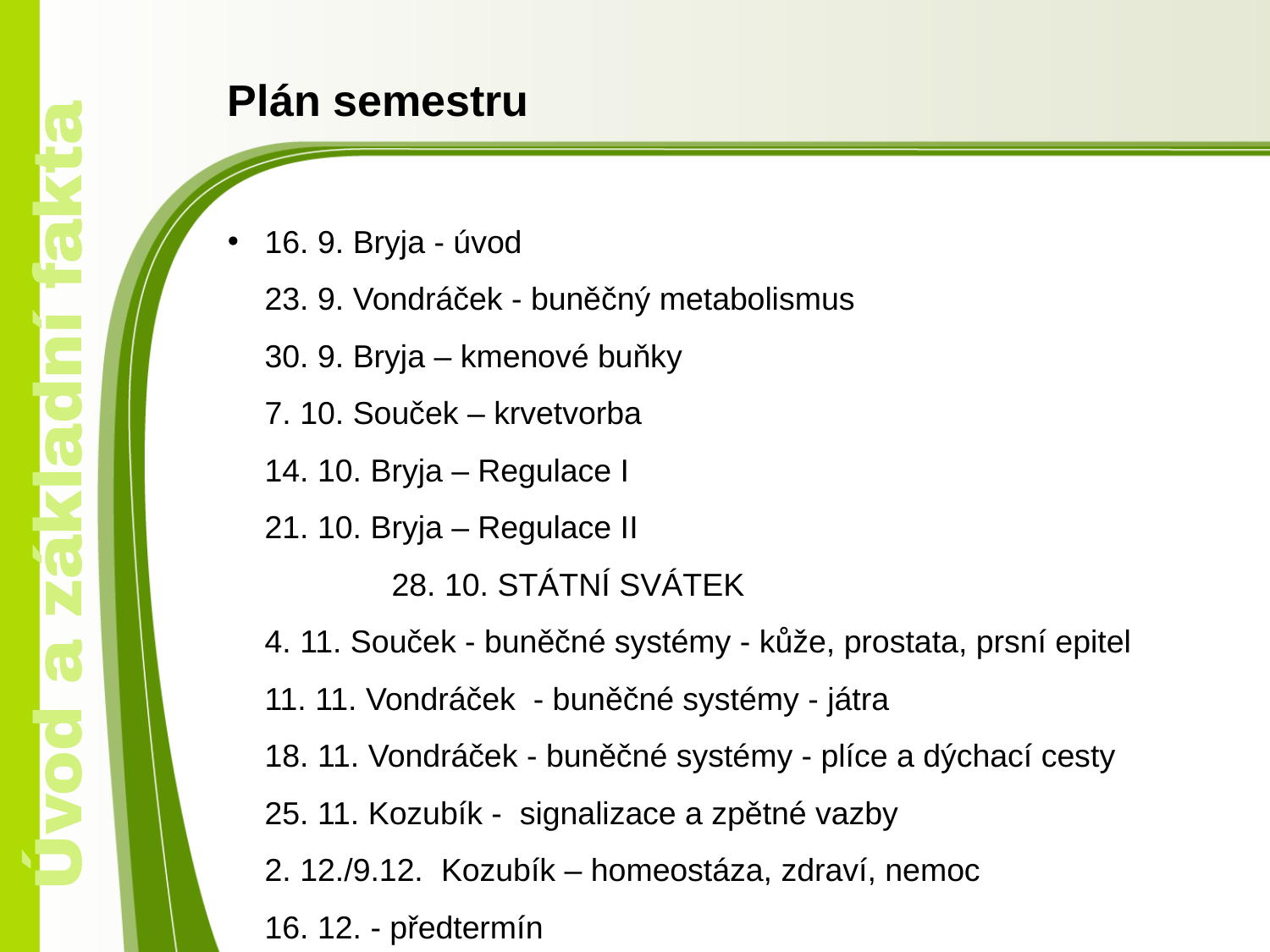

# Plán semestru
16. 9. Bryja - úvod
23. 9. Vondráček - buněčný metabolismus
30. 9. Bryja – kmenové buňky
7. 10. Souček – krvetvorba
14. 10. Bryja – Regulace I
21. 10. Bryja – Regulace II
	28. 10. STÁTNÍ SVÁTEK
4. 11. Souček - buněčné systémy - kůže, prostata, prsní epitel
11. 11. Vondráček  - buněčné systémy - játra
18. 11. Vondráček - buněčné systémy - plíce a dýchací cesty
25. 11. Kozubík -  signalizace a zpětné vazby
2. 12./9.12.  Kozubík – homeostáza, zdraví, nemoc
16. 12. - předtermín